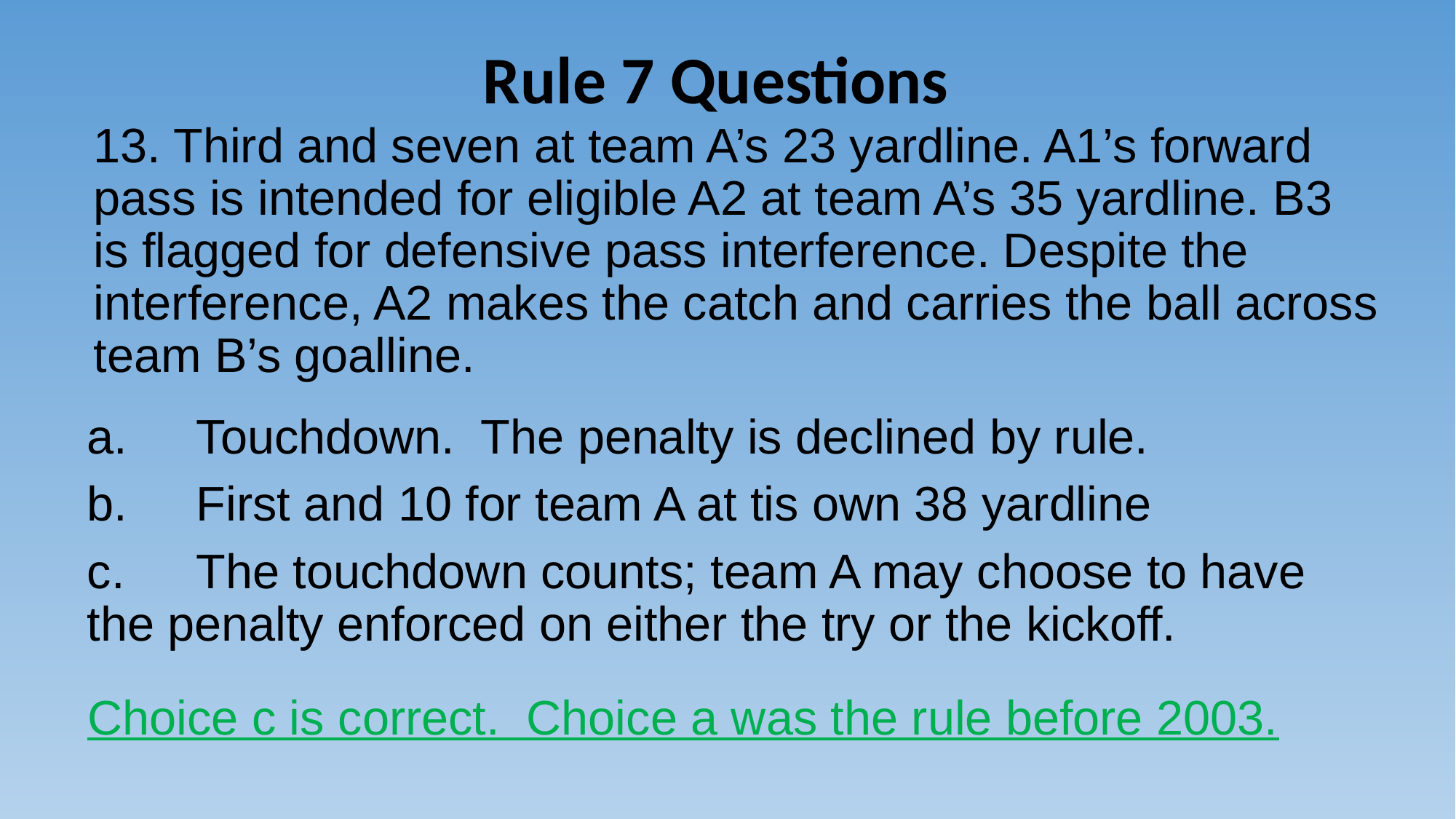

# Rule 7 Questions
13. Third and seven at team A’s 23 yardline. A1’s forward pass is intended for eligible A2 at team A’s 35 yardline. B3 is flagged for defensive pass interference. Despite the interference, A2 makes the catch and carries the ball across team B’s goalline.
a.	Touchdown.  The penalty is declined by rule.
b.	First and 10 for team A at tis own 38 yardline
c.	The touchdown counts; team A may choose to have the penalty enforced on either the try or the kickoff.
Choice c is correct.  Choice a was the rule before 2003.